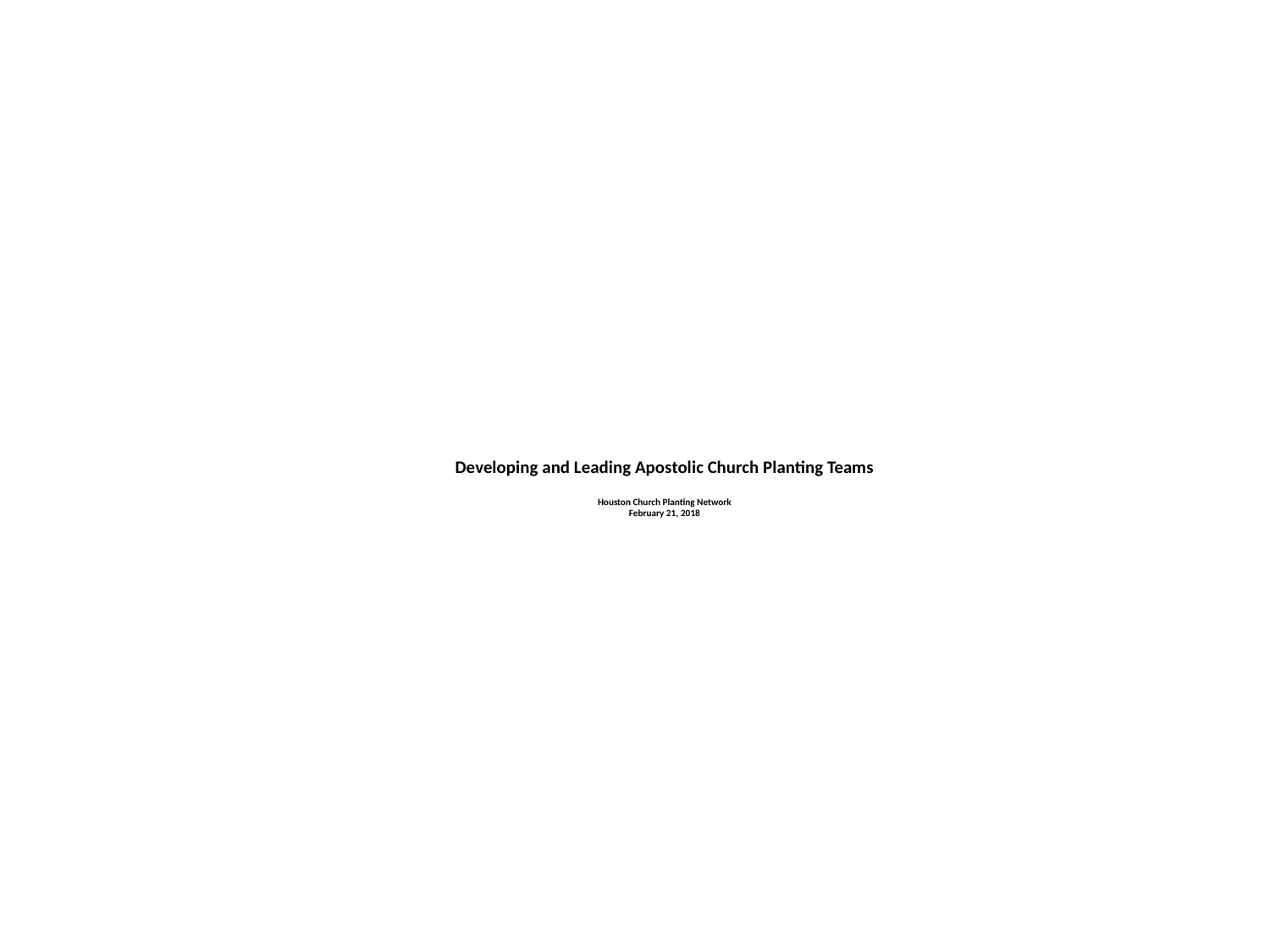

# Developing and Leading Apostolic Church Planting Teams Houston Church Planting Network February 21, 2018